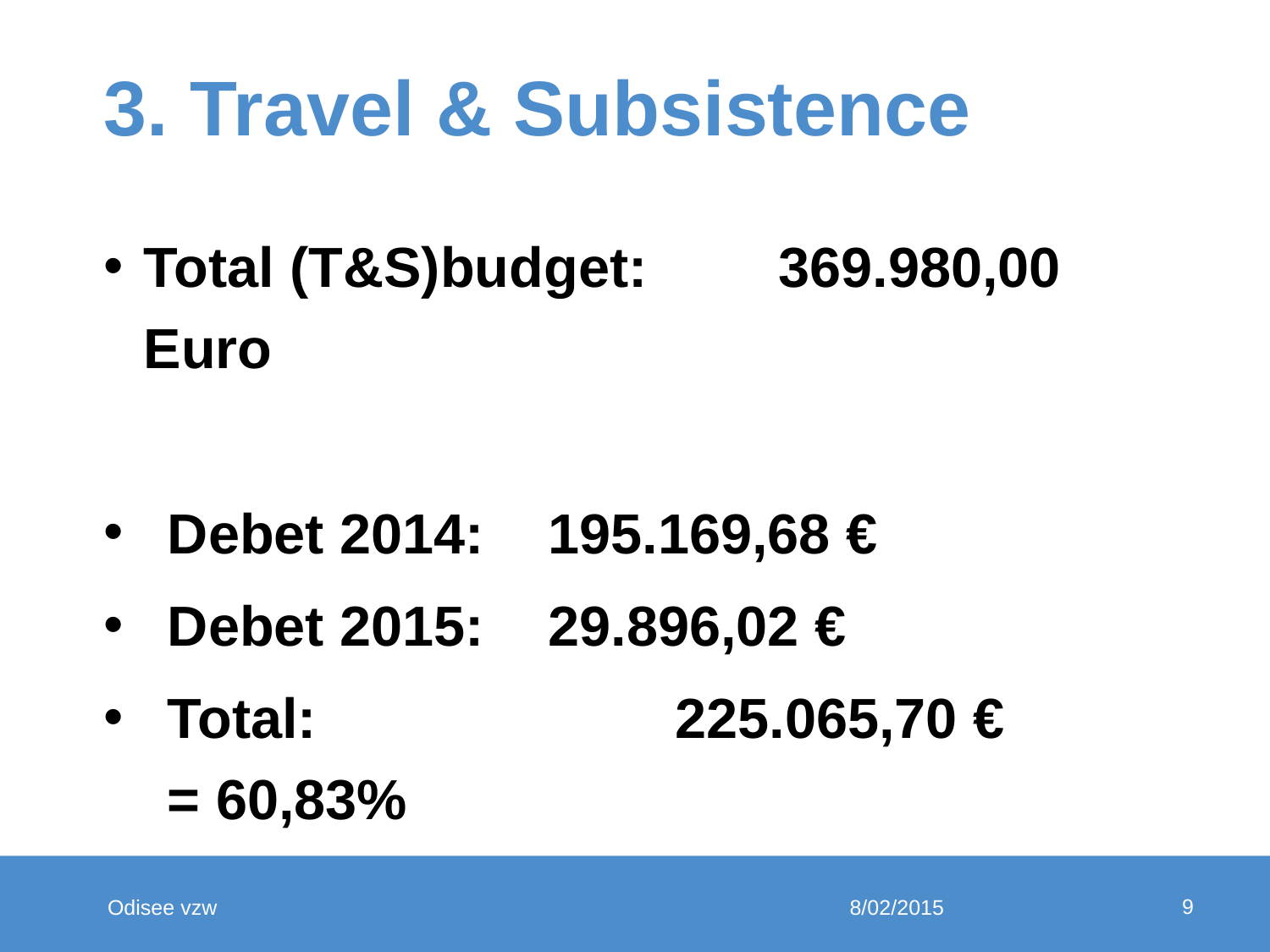

# 3. Travel & Subsistence
Total (T&S)budget: 	369.980,00 Euro

Debet 2014:	195.169,68 €
Debet 2015:	29.896,02 €
Total:			225.065,70 €		= 60,83%

9
Odisee vzw
8/02/2015